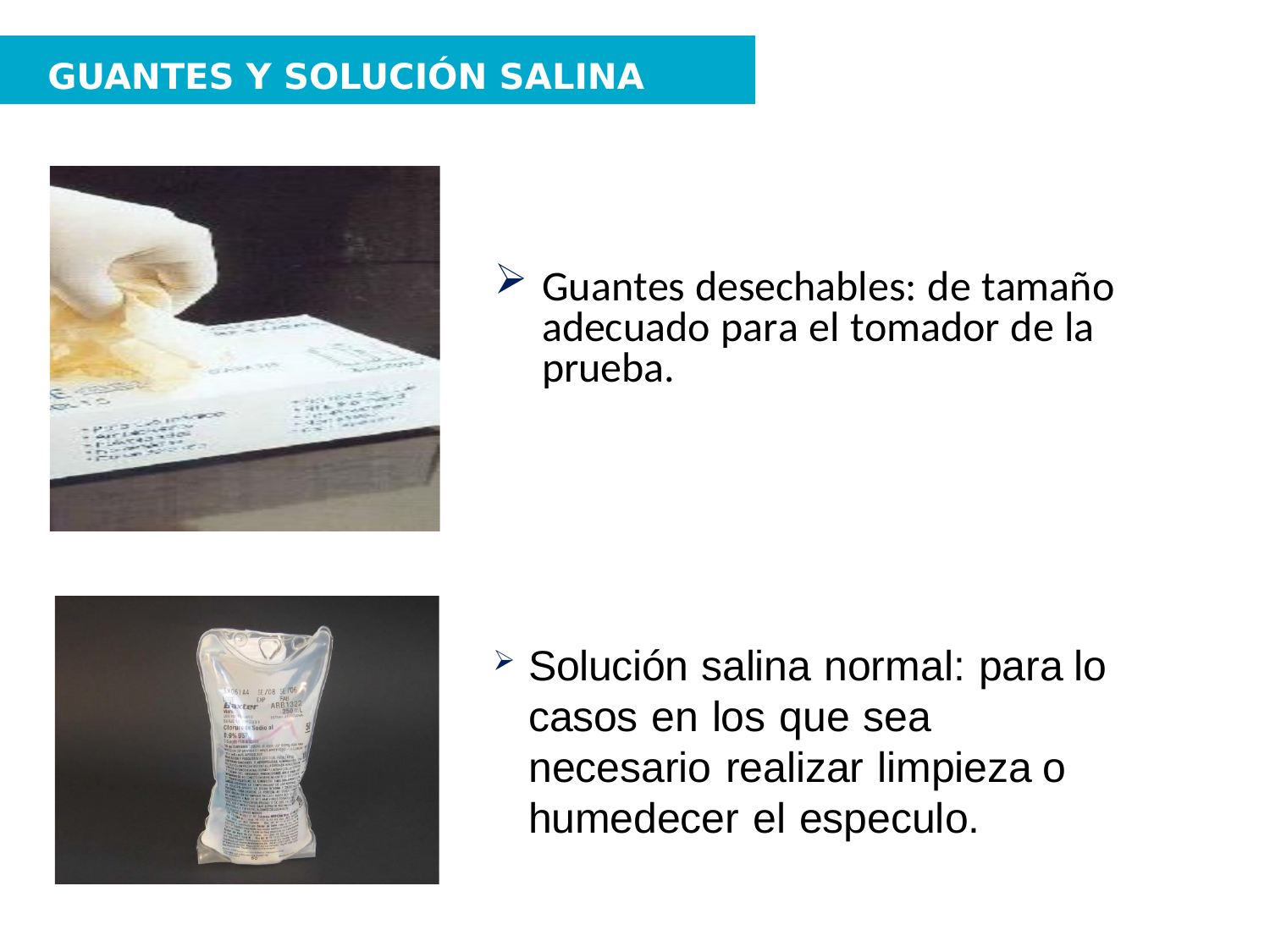

GUANTES Y SOLUCIÓN SALINA

Guantes desechables: de tamaño adecuado para el tomador de la prueba.

Solución salina normal: para lo casos en los que sea necesario realizar limpieza o humedecer el especulo.